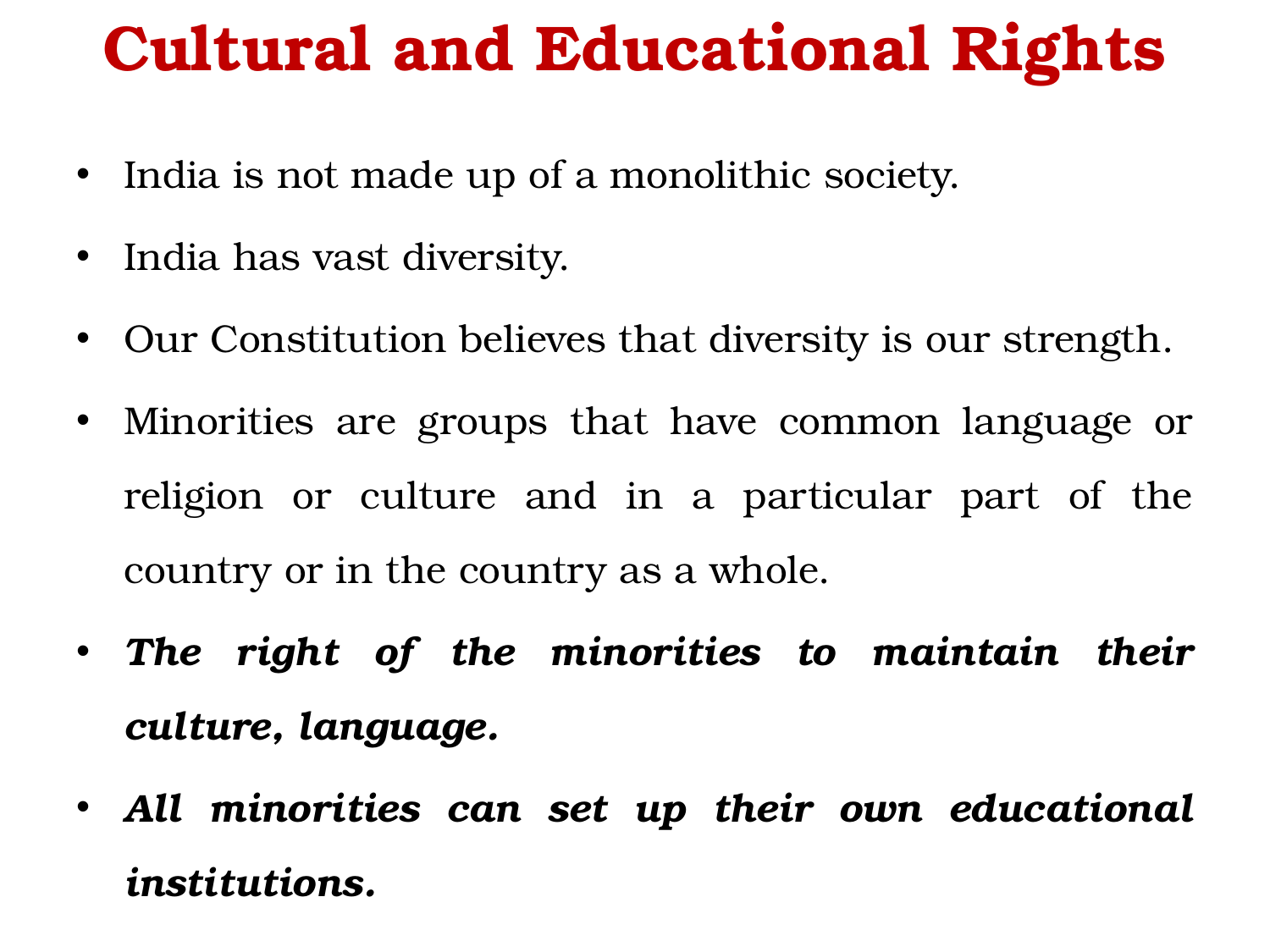

# Cultural and Educational Rights
India is not made up of a monolithic society.
India has vast diversity.
Our Constitution believes that diversity is our strength.
Minorities are groups that have common language or religion or culture and in a particular part of the country or in the country as a whole.
The right of the minorities to maintain their culture, language.
All minorities can set up their own educational institutions.